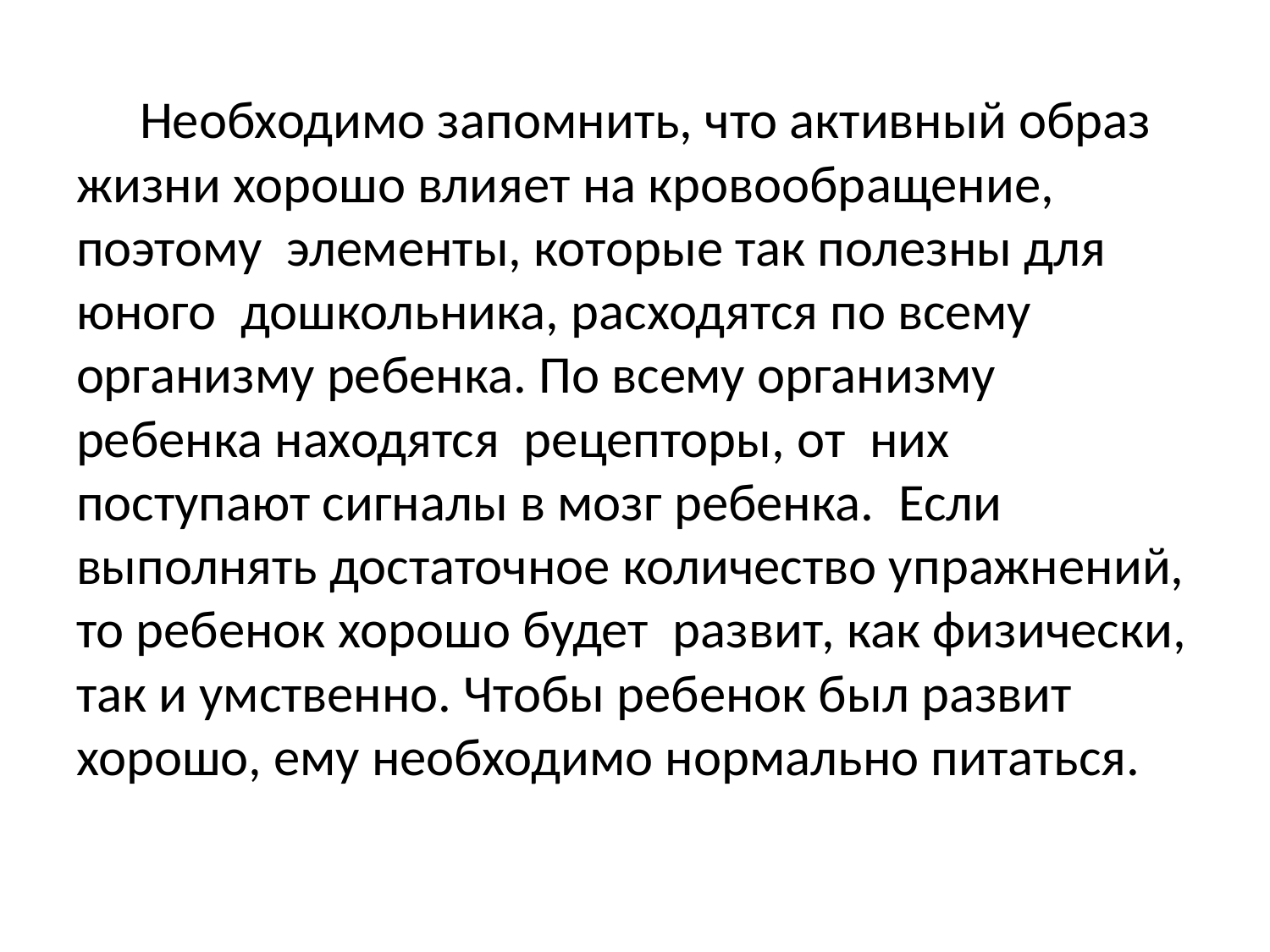

Необходимо запомнить, что активный образ жизни хорошо влияет на кровообращение, поэтому  элементы, которые так полезны для юного  дошкольника, расходятся по всему организму ребенка. По всему организму ребенка находятся  рецепторы, от  них поступают сигналы в мозг ребенка.  Если выполнять достаточное количество упражнений, то ребенок хорошо будет  развит, как физически, так и умственно. Чтобы ребенок был развит хорошо, ему необходимо нормально питаться.